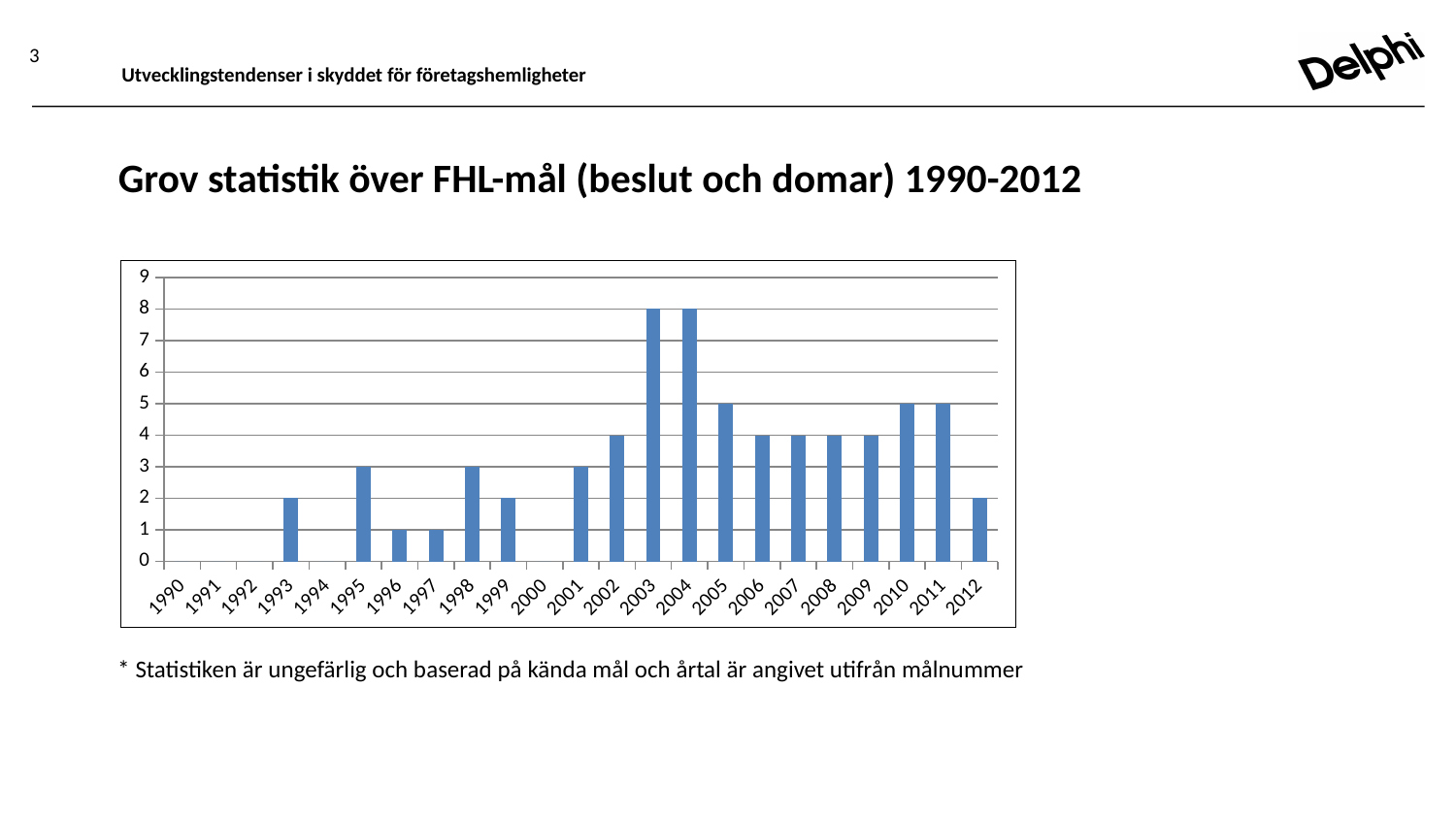

3
Utvecklingstendenser i skyddet för företagshemligheter
# Grov statistik över FHL-mål (beslut och domar) 1990-2012

### Chart

| Category |  |
|---|---|
| 1990 | 0.0 |
| 1991 | 0.0 |
| 1992 | 0.0 |
| 1993 | 2.0 |
| 1994 | 0.0 |
| 1995 | 3.0 |
| 1996 | 1.0 |
| 1997 | 1.0 |
| 1998 | 3.0 |
| 1999 | 2.0 |
| 2000 | 0.0 |
| 2001 | 3.0 |
| 2002 | 4.0 |
| 2003 | 8.0 |
| 2004 | 8.0 |
| 2005 | 5.0 |
| 2006 | 4.0 |
| 2007 | 4.0 |
| 2008 | 4.0 |
| 2009 | 4.0 |
| 2010 | 5.0 |
| 2011 | 5.0 |
| 2012 | 2.0 |
* Statistiken är ungefärlig och baserad på kända mål och årtal är angivet utifrån målnummer